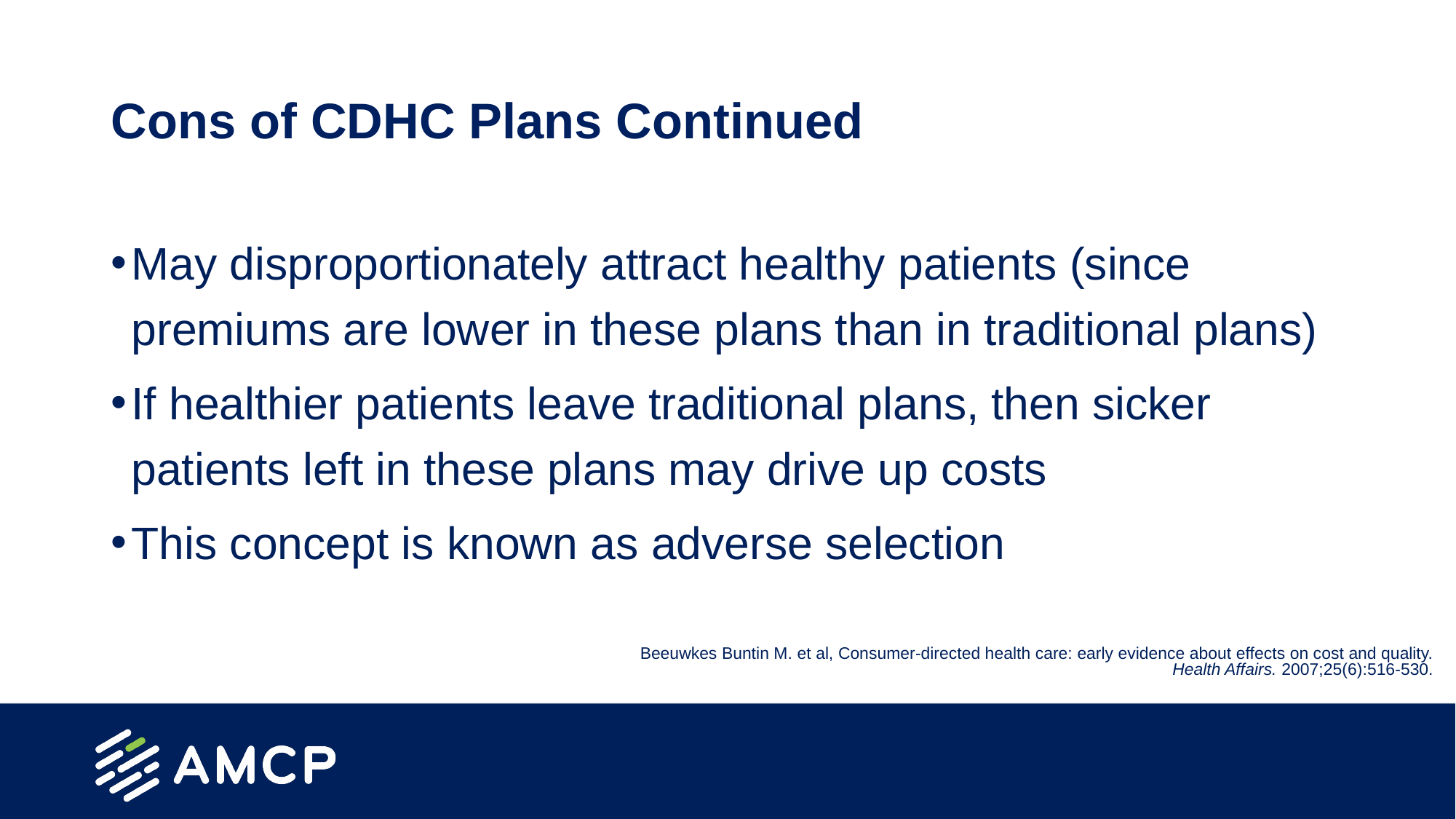

# Cons of CDHC Plans Continued
May disproportionately attract healthy patients (since premiums are lower in these plans than in traditional plans)
If healthier patients leave traditional plans, then sicker patients left in these plans may drive up costs
This concept is known as adverse selection

Beeuwkes Buntin M. et al, Consumer-directed health care: early evidence about effects on cost and quality. Health Affairs. 2007;25(6):516-530.